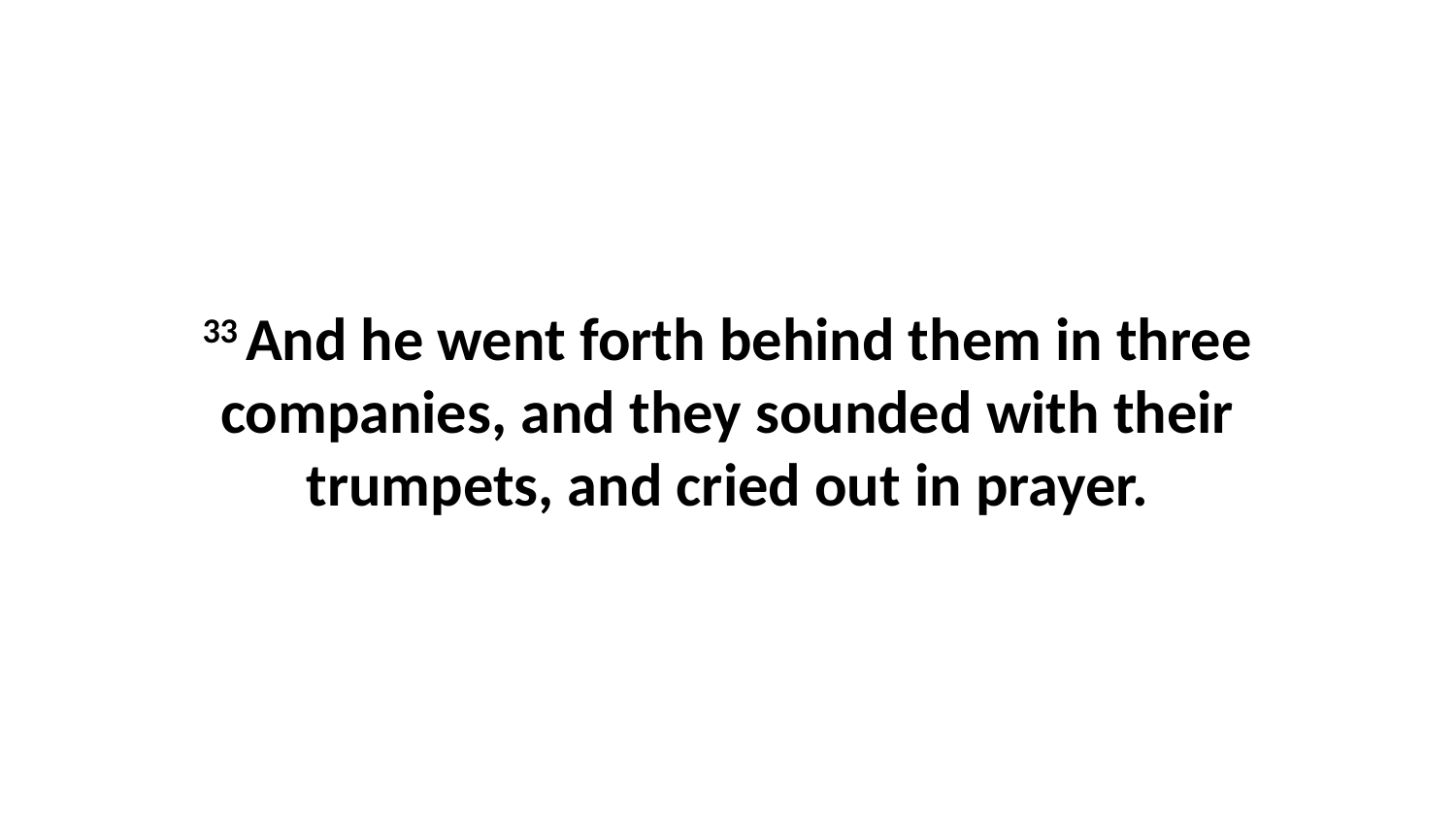

33 And he went forth behind them in three companies, and they sounded with their trumpets, and cried out in prayer.